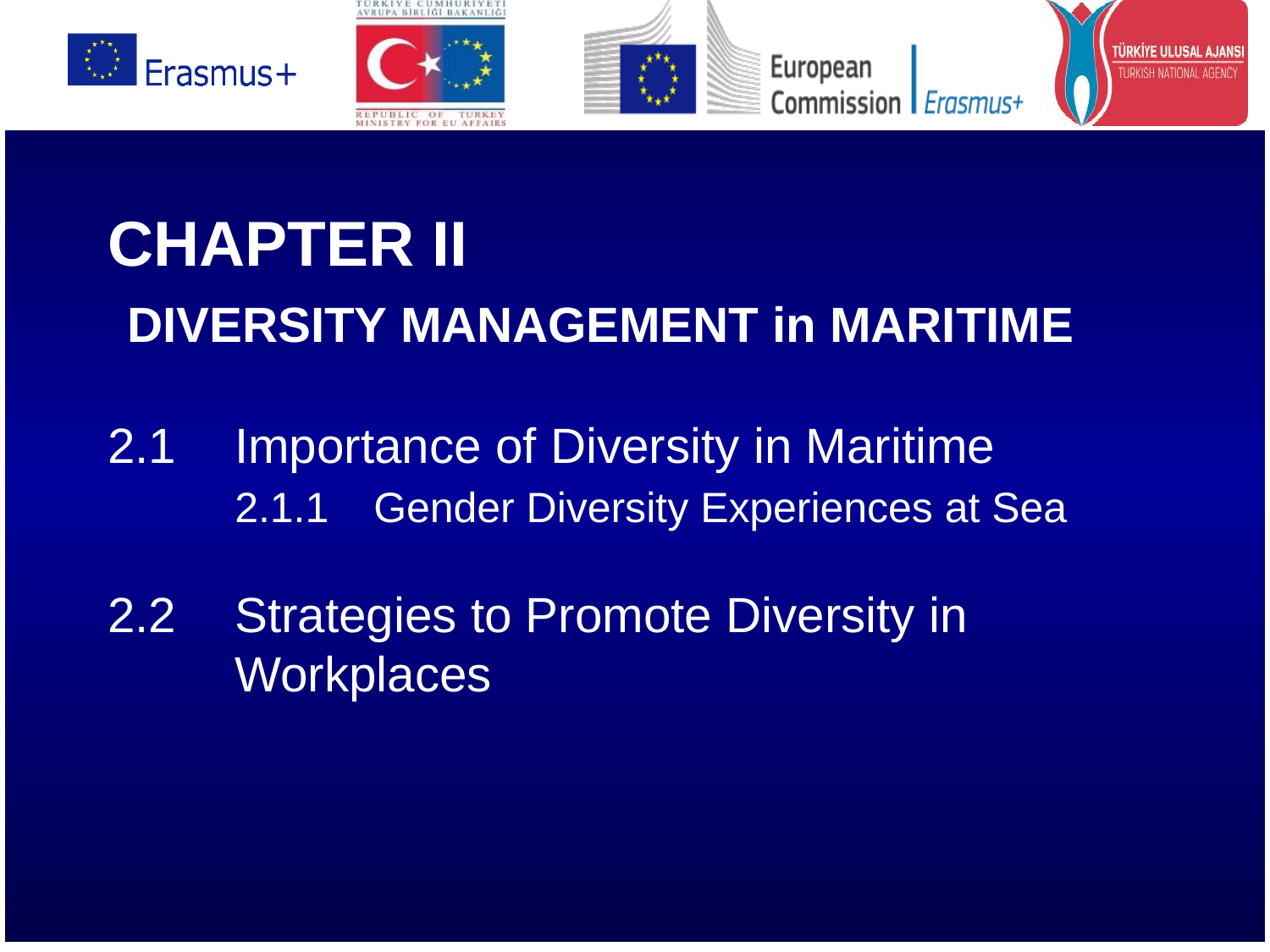

# CHAPTER II DIVERSITY MANAGEMENT in MARITIME 2.1	Importance of Diversity in Maritime 2.1.1	 Gender Diversity Experiences at Sea 2.2 	Strategies to Promote Diversity in     	 	Workplaces